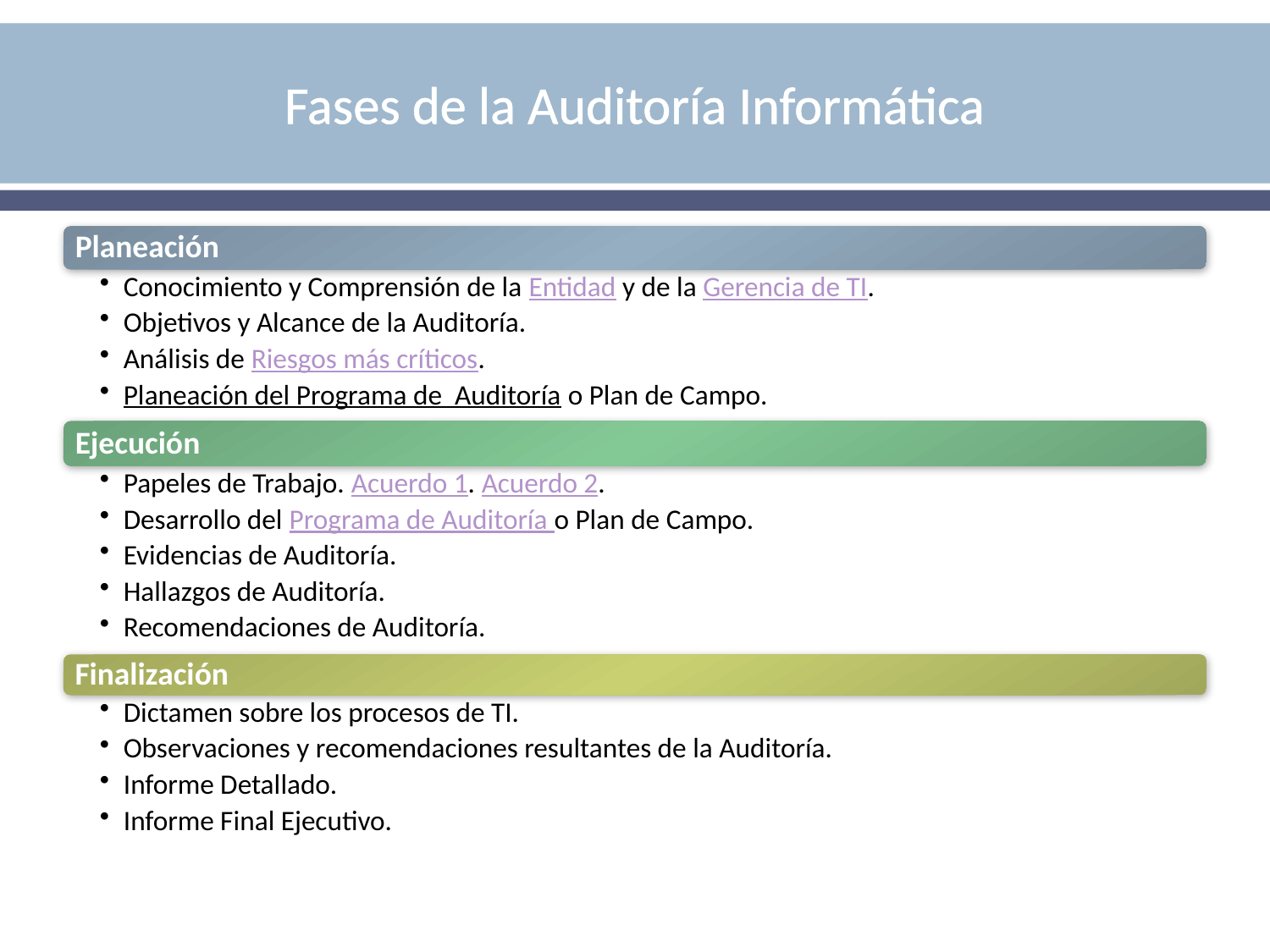

# Fases de la Auditoría Informática
Planeación
Conocimiento y Comprensión de la Entidad y de la Gerencia de TI.
Objetivos y Alcance de la Auditoría.
Análisis de Riesgos más críticos.
Planeación del Programa de  Auditoría o Plan de Campo.
Ejecución
Papeles de Trabajo. Acuerdo 1. Acuerdo 2.
Desarrollo del Programa de Auditoría o Plan de Campo.
Evidencias de Auditoría.
Hallazgos de Auditoría.
Recomendaciones de Auditoría.
Finalización
Dictamen sobre los procesos de TI.
Observaciones y recomendaciones resultantes de la Auditoría.
Informe Detallado.
Informe Final Ejecutivo.